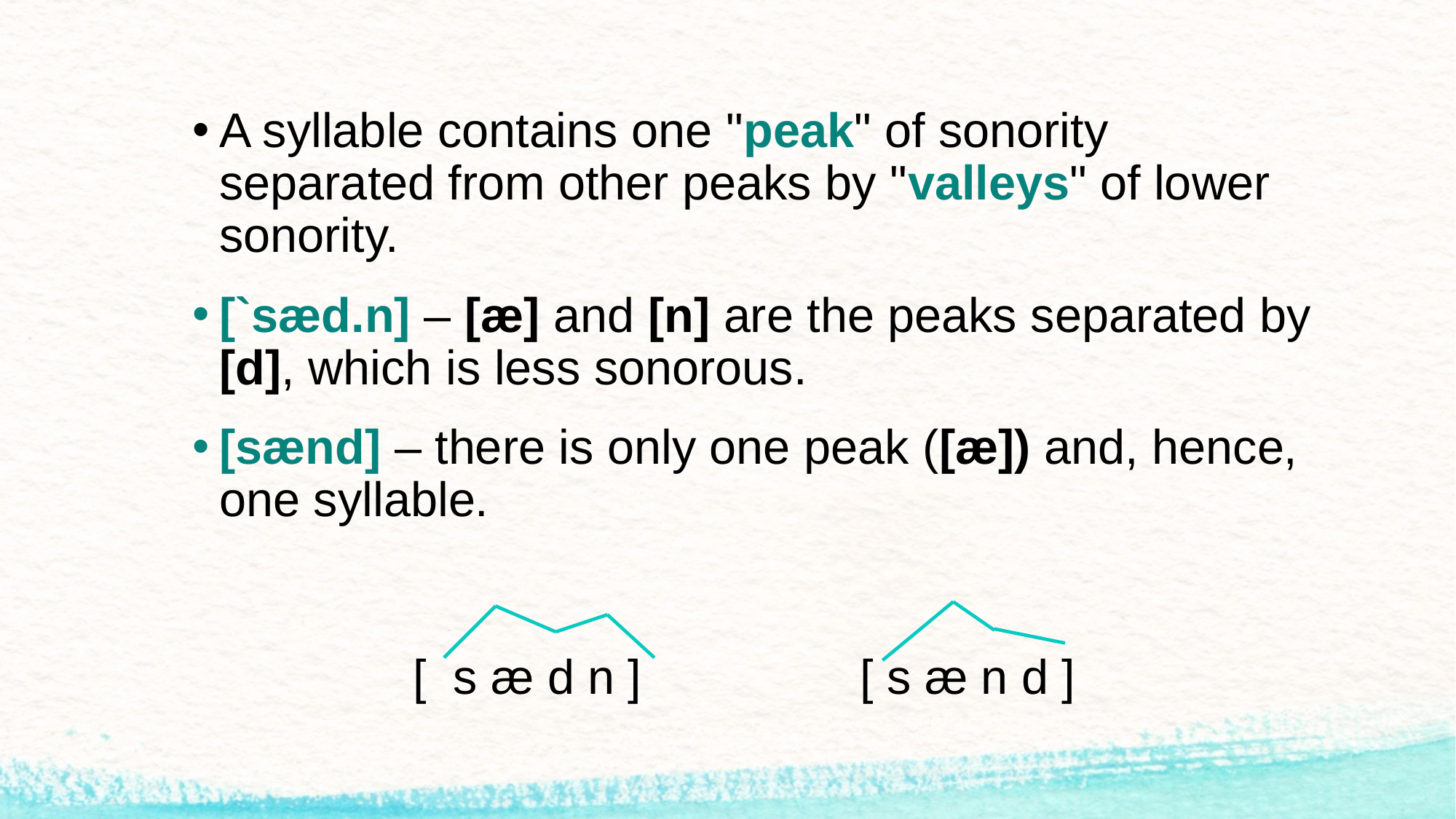

A syllable contains one "peak" of sonority separated from other peaks by "valleys" of lower sonority.
[`sæd.n] – [æ] and [n] are the peaks separated by [d], which is less sonorous.
[sænd] – there is only one peak ([æ]) and, hence, one syllable.
[ s æ n d ]
[  s æ d n ]